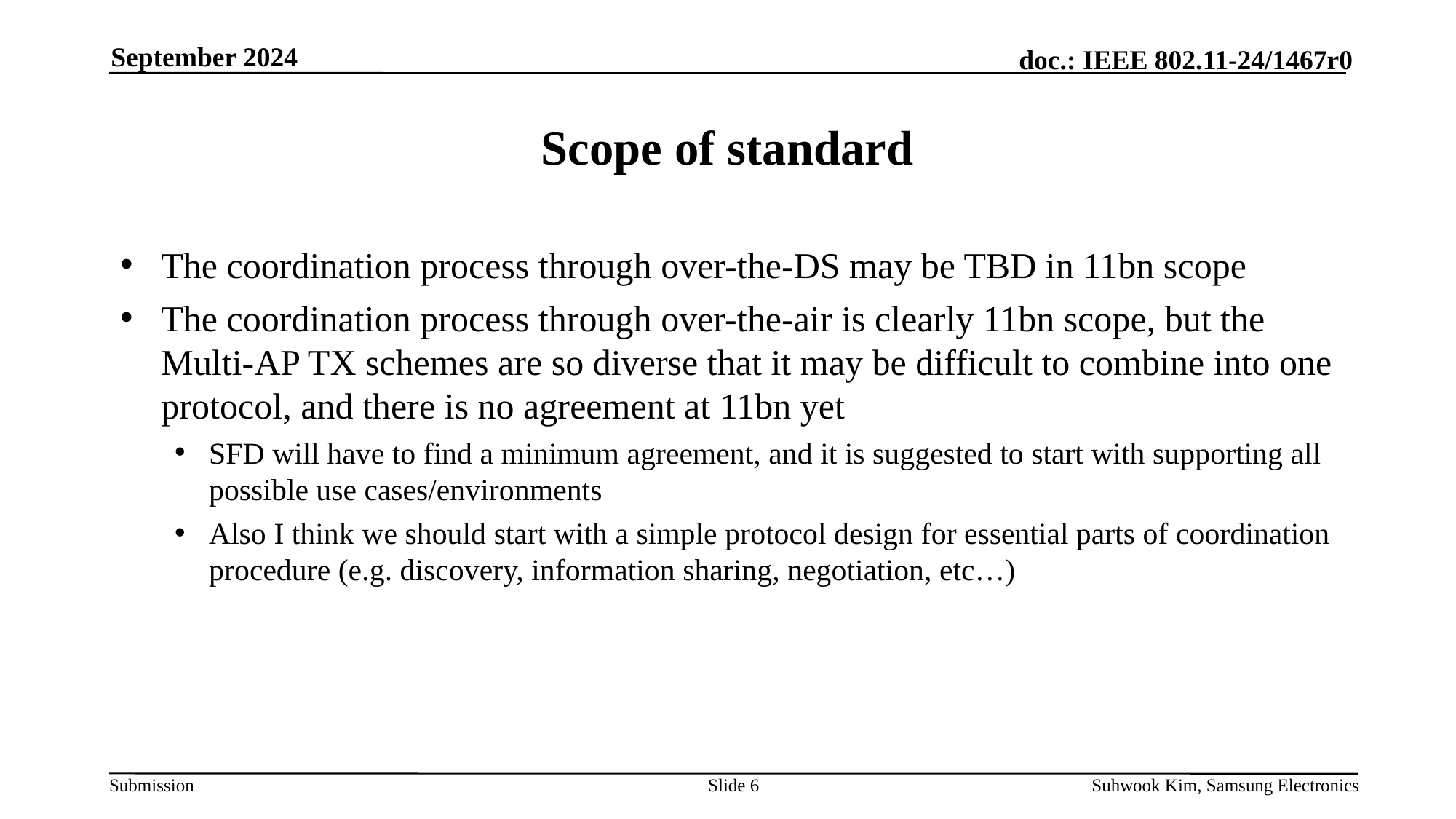

September 2024
# Scope of standard
The coordination process through over-the-DS may be TBD in 11bn scope
The coordination process through over-the-air is clearly 11bn scope, but the Multi-AP TX schemes are so diverse that it may be difficult to combine into one protocol, and there is no agreement at 11bn yet
SFD will have to find a minimum agreement, and it is suggested to start with supporting all possible use cases/environments
Also I think we should start with a simple protocol design for essential parts of coordination procedure (e.g. discovery, information sharing, negotiation, etc…)
Slide 6
Suhwook Kim, Samsung Electronics